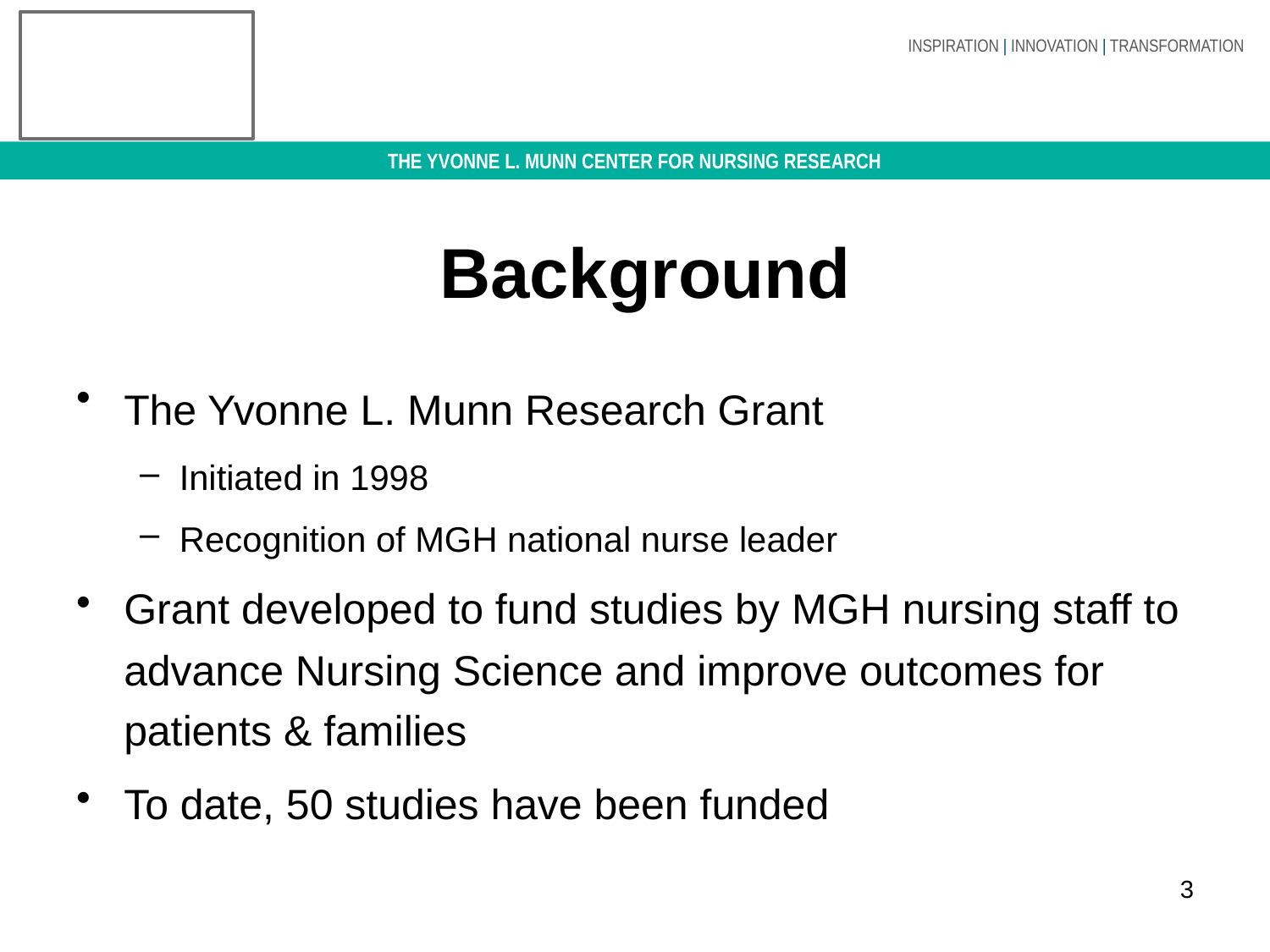

# Background
The Yvonne L. Munn Research Grant
Initiated in 1998
Recognition of MGH national nurse leader
Grant developed to fund studies by MGH nursing staff to advance Nursing Science and improve outcomes for patients & families
To date, 50 studies have been funded
3